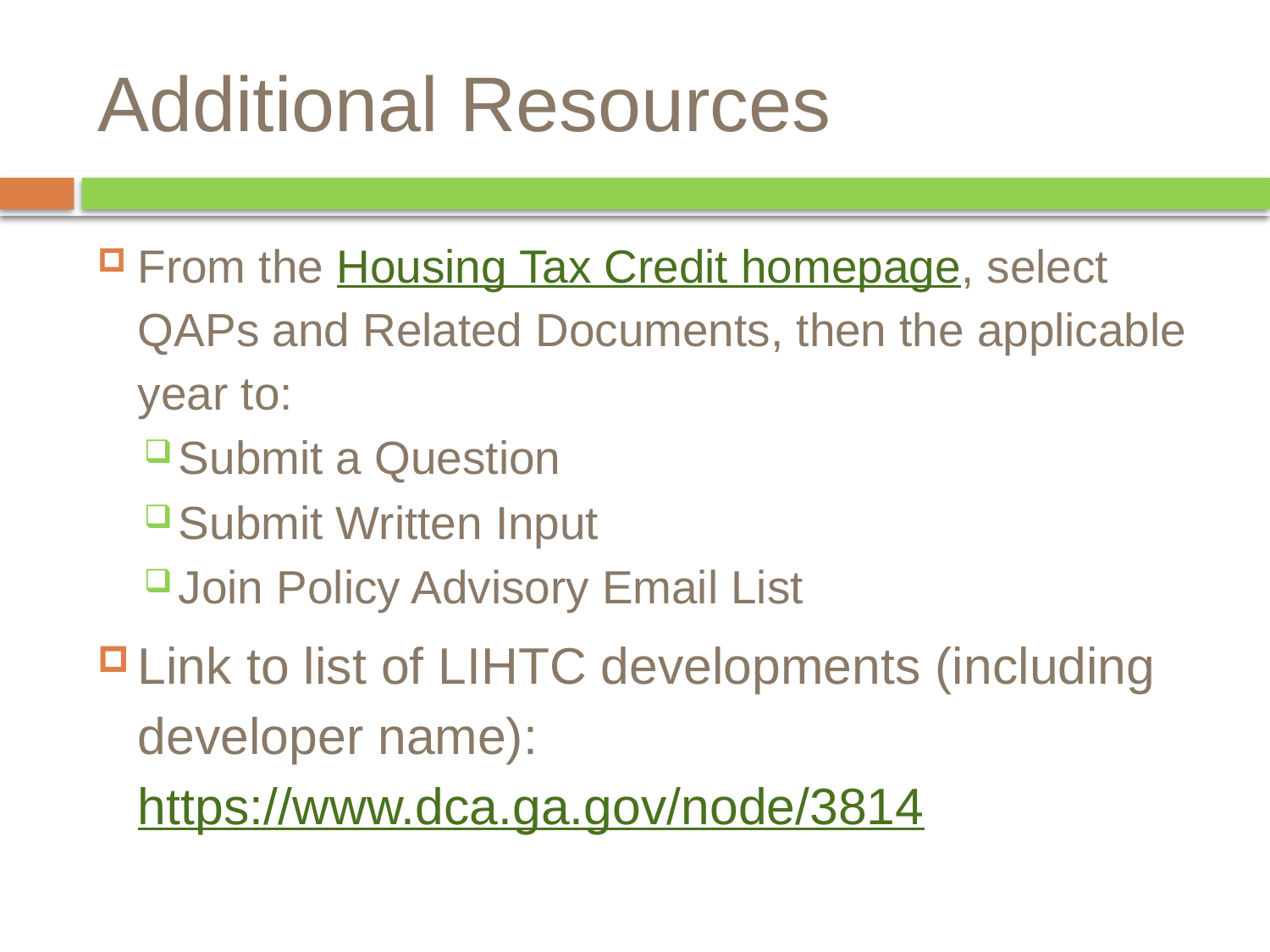

# Additional Resources
From the Housing Tax Credit homepage, select QAPs and Related Documents, then the applicable year to:
Submit a Question
Submit Written Input
Join Policy Advisory Email List
Link to list of LIHTC developments (including developer name): https://www.dca.ga.gov/node/3814